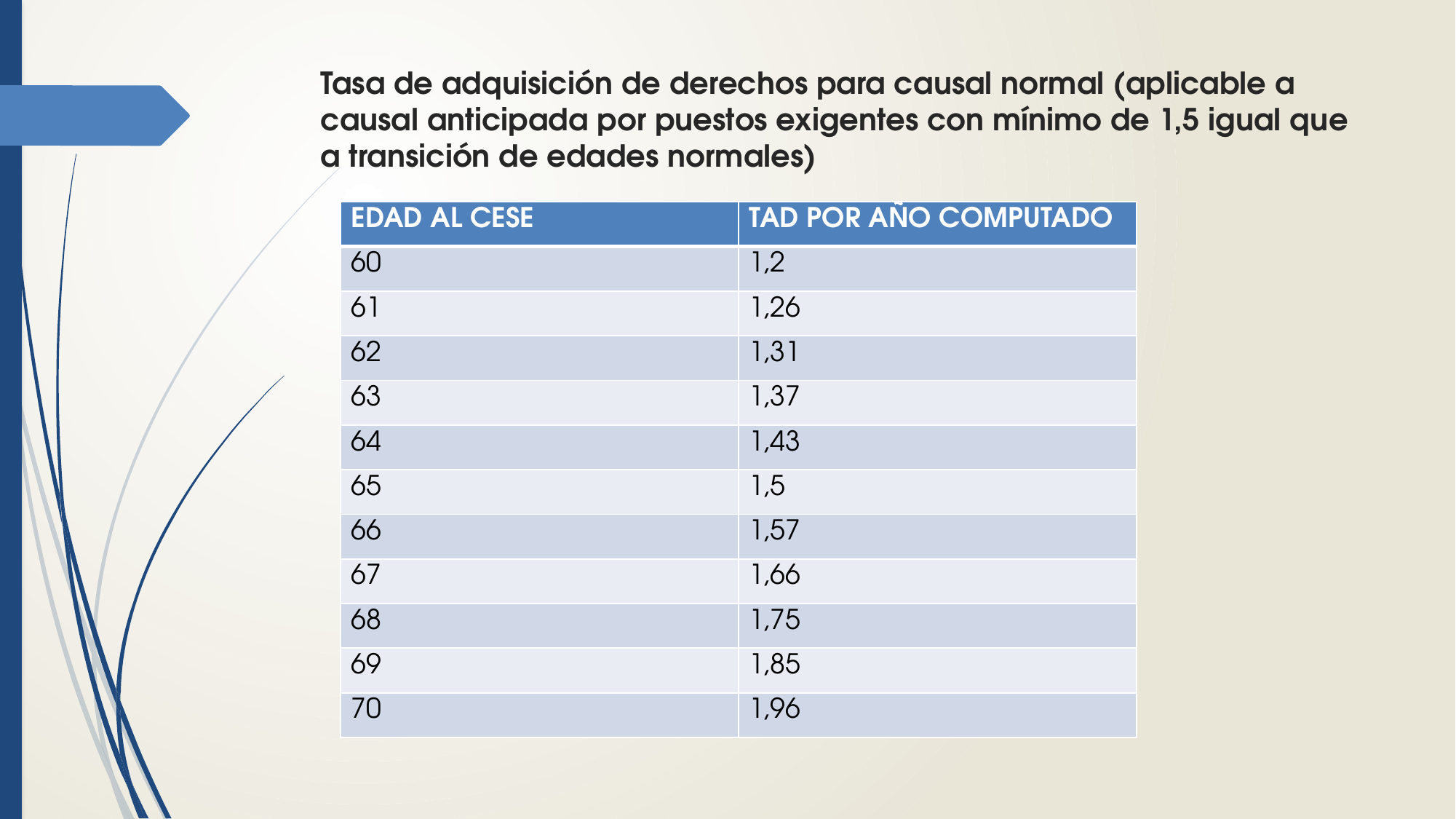

# Tasa de adquisición de derechos para causal normal (aplicable a causal anticipada por puestos exigentes con mínimo de 1,5 igual que a transición de edades normales)
| EDAD AL CESE | TAD POR AÑO COMPUTADO |
| --- | --- |
| 60 | 1,2 |
| 61 | 1,26 |
| 62 | 1,31 |
| 63 | 1,37 |
| 64 | 1,43 |
| 65 | 1,5 |
| 66 | 1,57 |
| 67 | 1,66 |
| 68 | 1,75 |
| 69 | 1,85 |
| 70 | 1,96 |